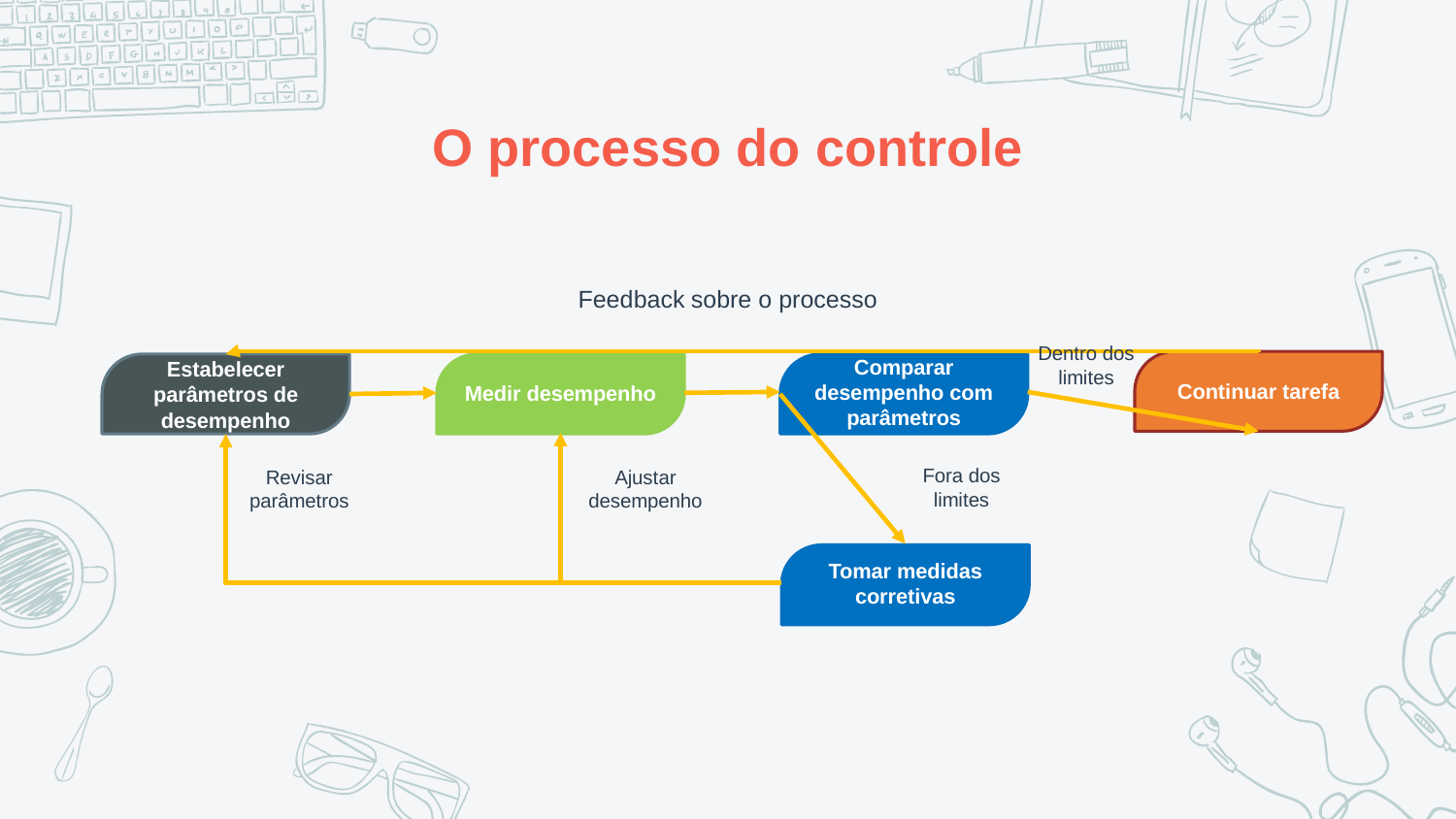

# O processo do controle
Feedback sobre o processo
Dentro dos limites
Continuar tarefa

Comparar desempenho com parâmetros
Medir desempenho
Estabelecer parâmetros de desempenho

Revisar parâmetros
Fora dos limites
Ajustar desempenho
Tomar medidas corretivas